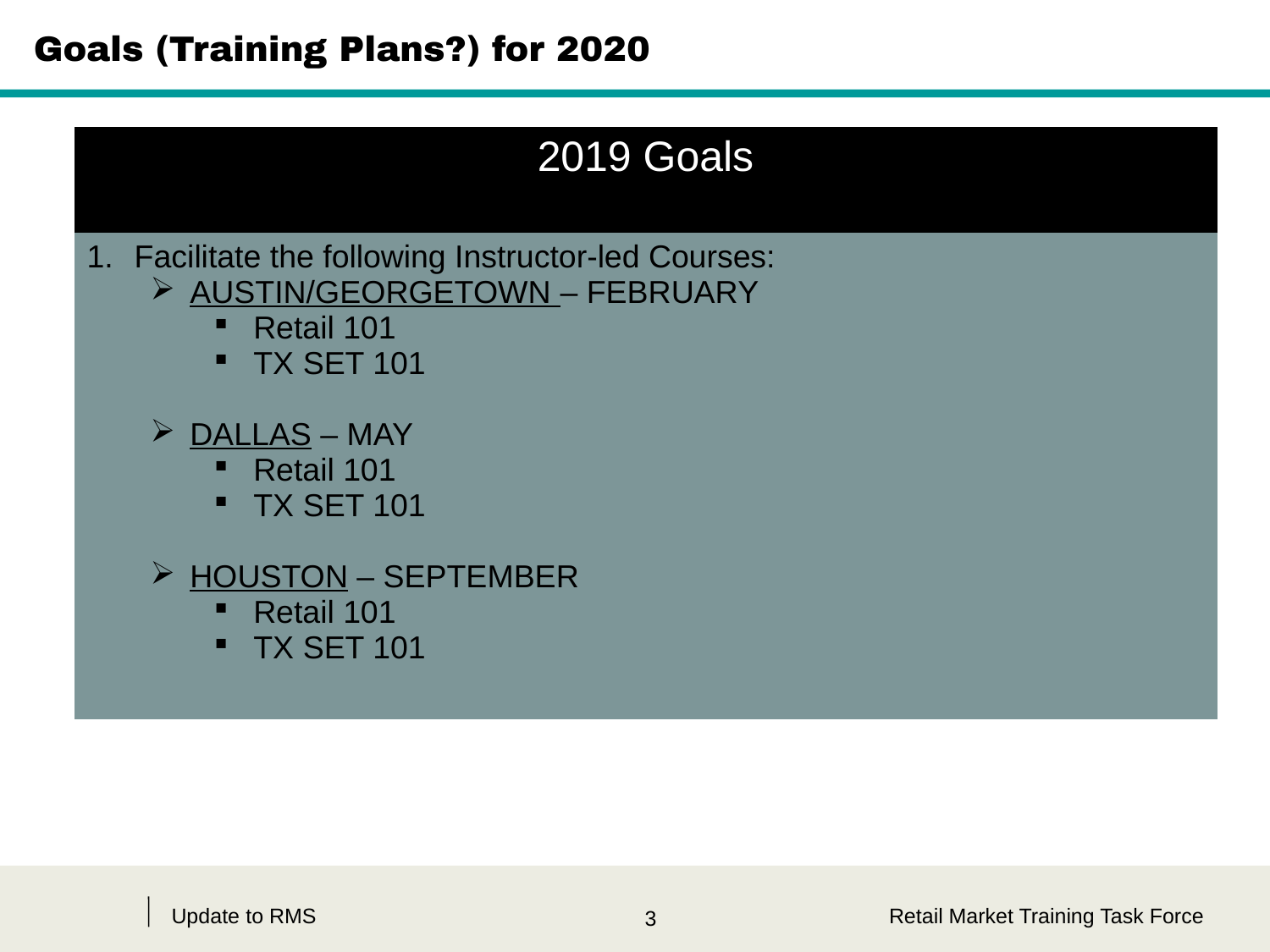

# Goals (Training Plans?) for 2020
| 2019 Goals |
| --- |
| Facilitate the following Instructor-led Courses: AUSTIN/GEORGETOWN – FEBRUARY Retail 101 TX SET 101 DALLAS – MAY Retail 101 TX SET 101 HOUSTON – SEPTEMBER Retail 101 TX SET 101 |
Update to RMS
Retail Market Training Task Force